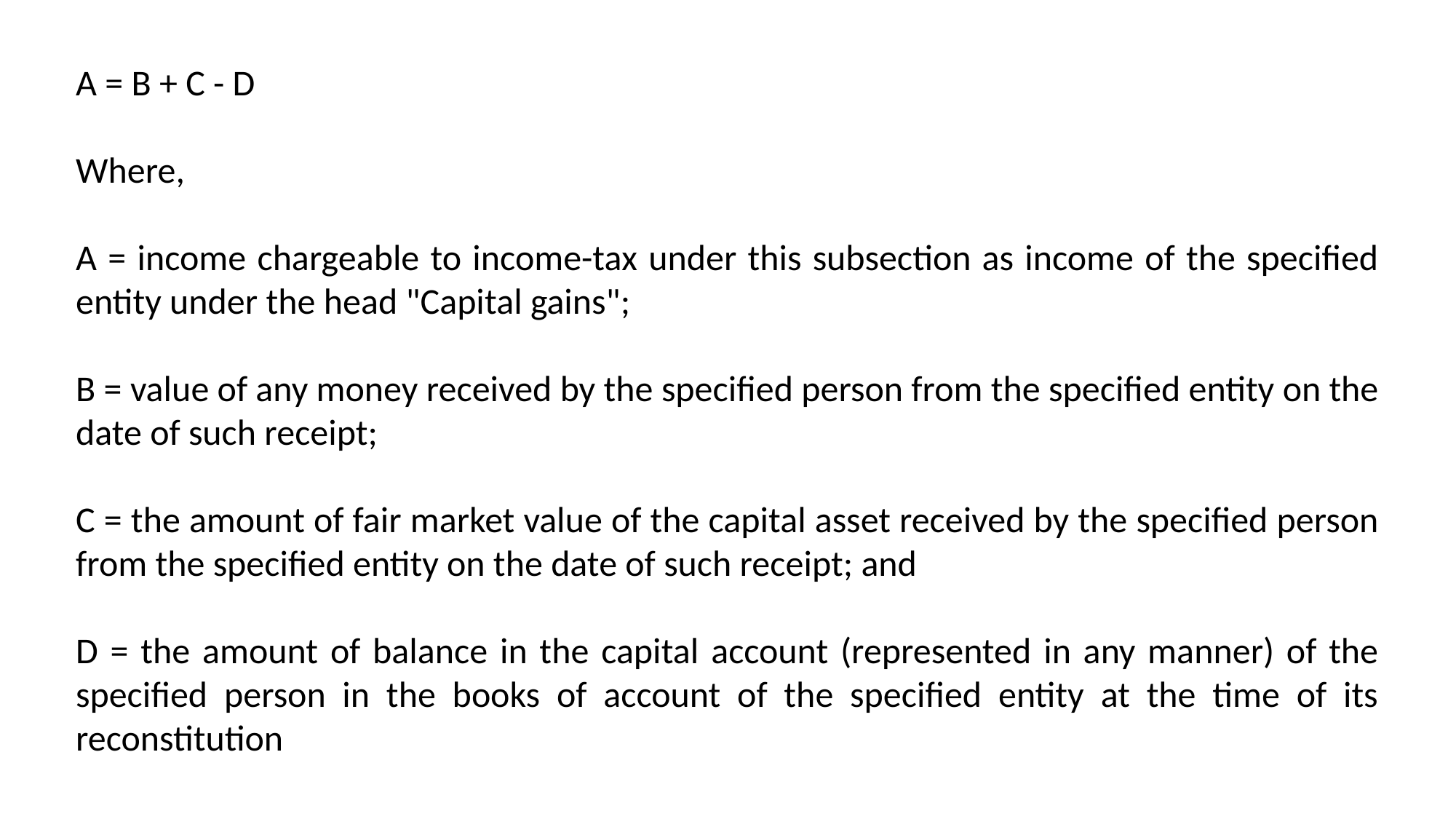

A = B + C - D

Where,

A = income chargeable to income-tax under this subsection as income of the specified entity under the head "Capital gains";

B = value of any money received by the specified person from the specified entity on the date of such receipt;

C = the amount of fair market value of the capital asset received by the specified person from the specified entity on the date of such receipt; and

D = the amount of balance in the capital account (represented in any manner) of the specified person in the books of account of the specified entity at the time of its reconstitution